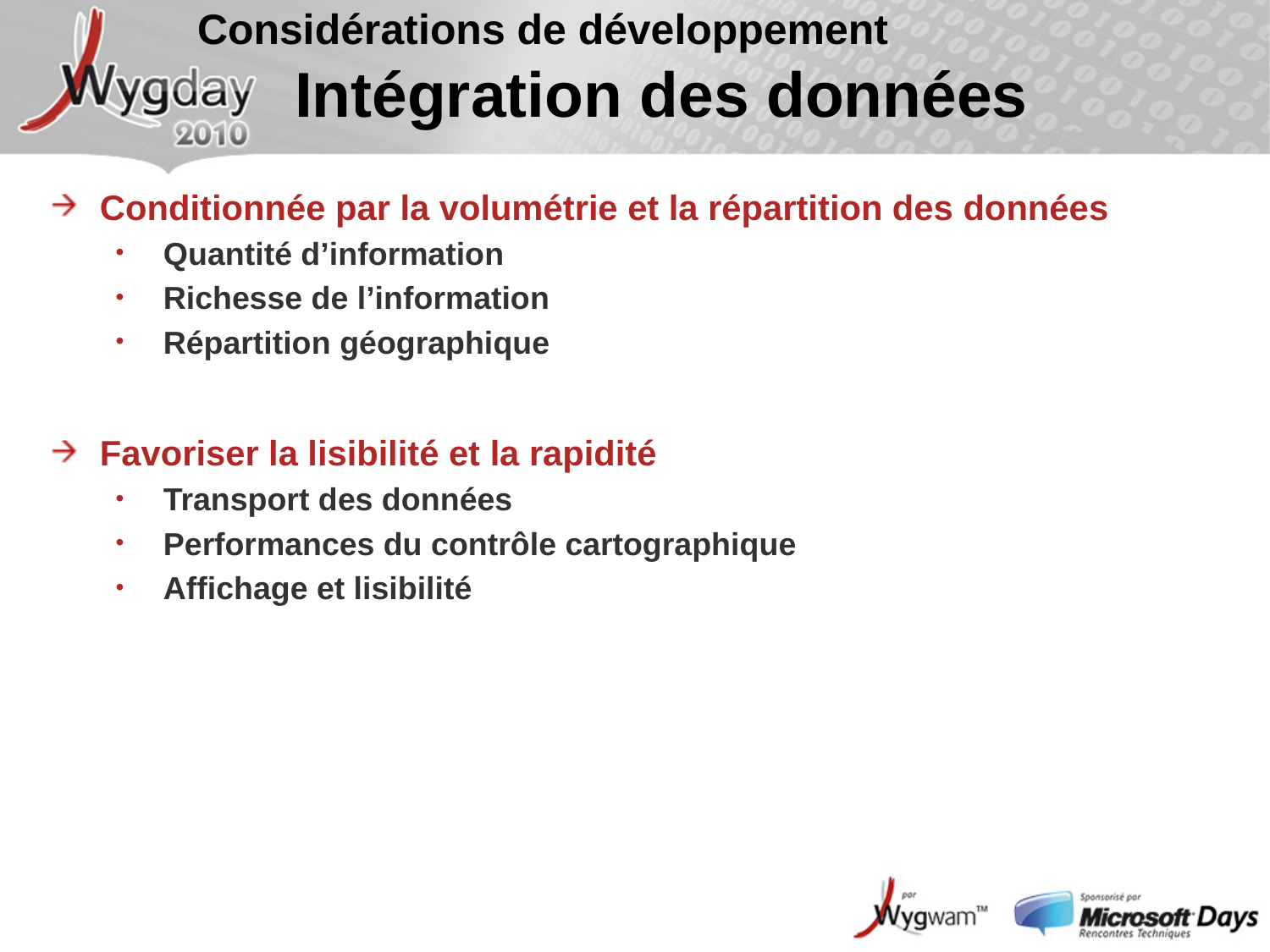

Considérations de développement
# Intégration des données
Conditionnée par la volumétrie et la répartition des données
Quantité d’information
Richesse de l’information
Répartition géographique

Favoriser la lisibilité et la rapidité
Transport des données
Performances du contrôle cartographique
Affichage et lisibilité